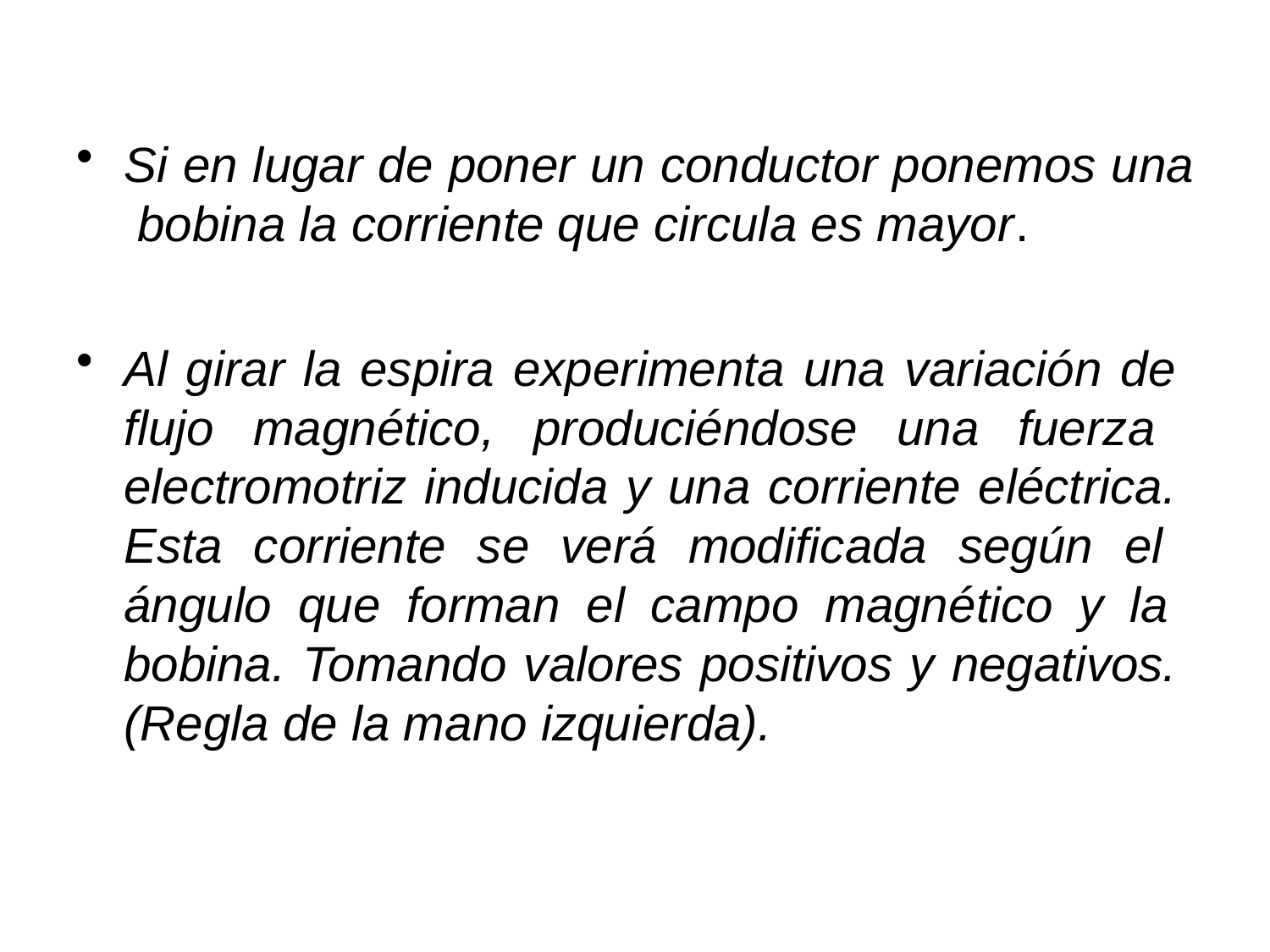

Si en lugar de poner un conductor ponemos una  bobina la corriente que circula es mayor.

Al girar la espira experimenta una variación de  flujo magnético, produciéndose una fuerza  electromotriz inducida y una corriente eléctrica.  Esta corriente se verá modificada según el  ángulo que forman el campo magnético y la  bobina. Tomando valores positivos y negativos.  (Regla de la mano izquierda).